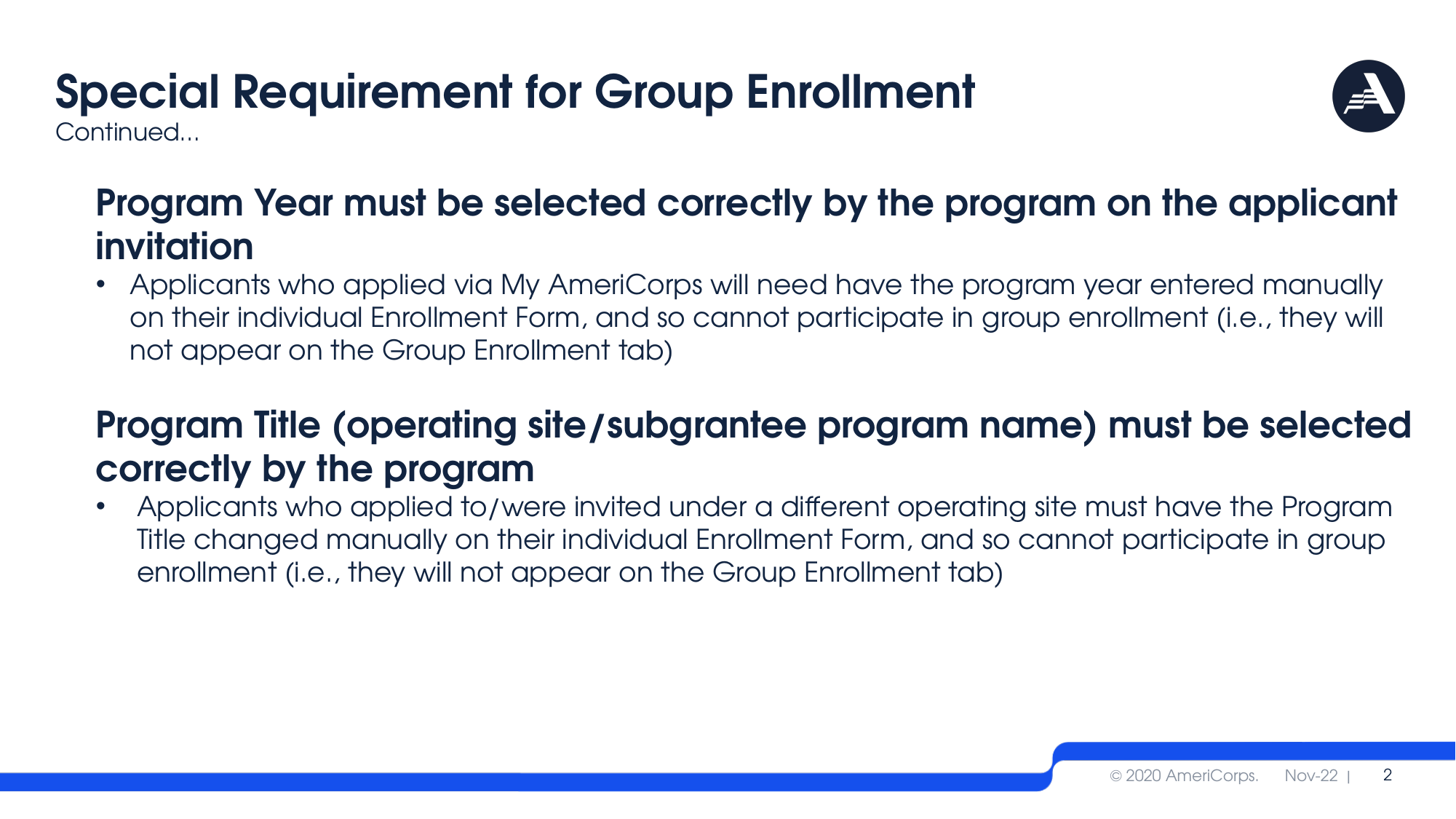

# Special Requirement for Group Enrollment
Continued…
Program Year must be selected correctly by the program on the applicant invitation
Applicants who applied via My AmeriCorps will need have the program year entered manually on their individual Enrollment Form, and so cannot participate in group enrollment (i.e., they will not appear on the Group Enrollment tab)

Program Title (operating site/subgrantee program name) must be selected correctly by the program
Applicants who applied to/were invited under a different operating site must have the Program Title changed manually on their individual Enrollment Form, and so cannot participate in group enrollment (i.e., they will not appear on the Group Enrollment tab)

  2
Nov-22  |
© 2020 AmeriCorps.